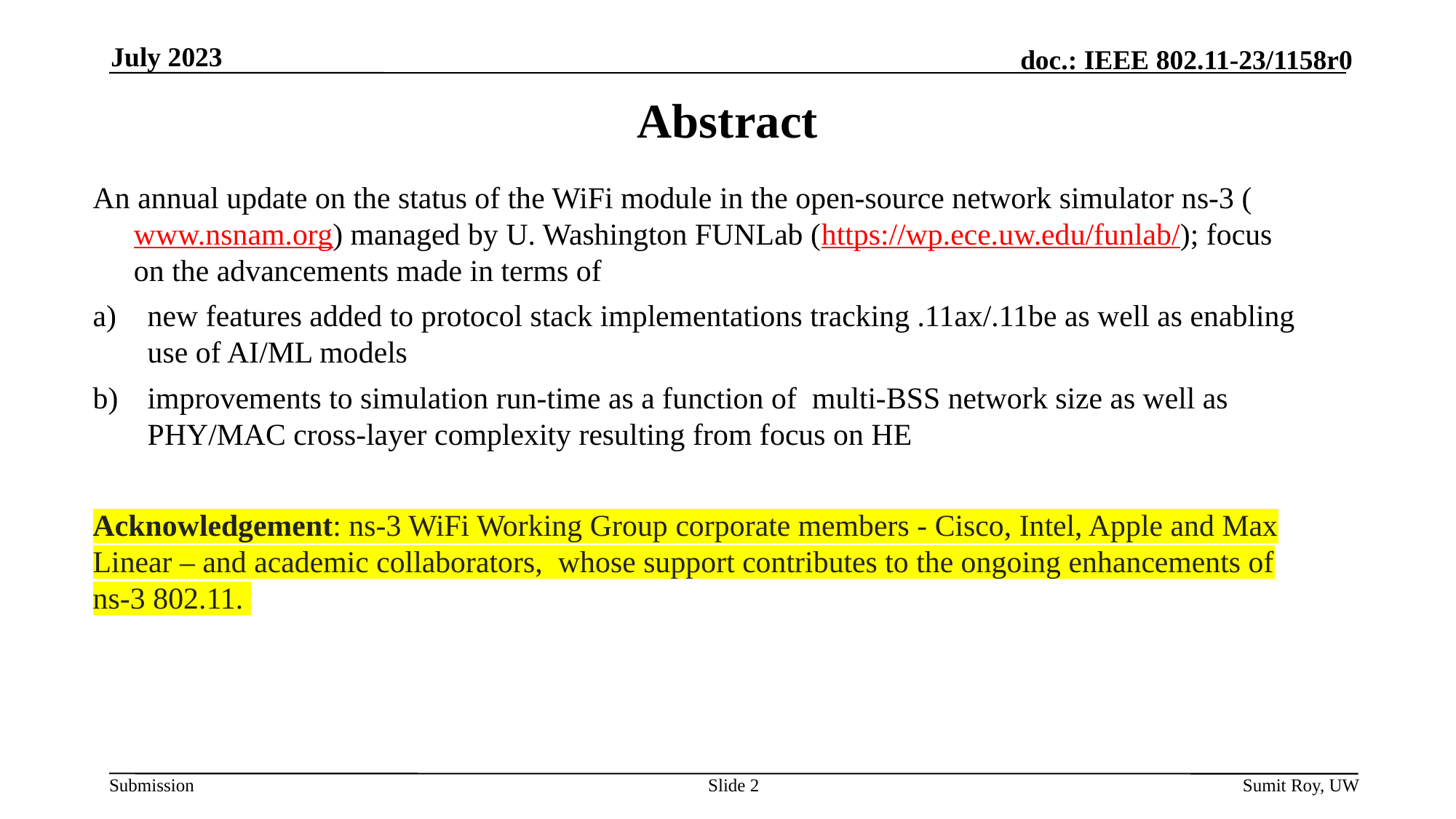

July 2023
# Abstract
An annual update on the status of the WiFi module in the open-source network simulator ns-3 (www.nsnam.org) managed by U. Washington FUNLab (https://wp.ece.uw.edu/funlab/); focus on the advancements made in terms of
new features added to protocol stack implementations tracking .11ax/.11be as well as enabling use of AI/ML models
improvements to simulation run-time as a function of  multi-BSS network size as well as PHY/MAC cross-layer complexity resulting from focus on HE

Acknowledgement: ns-3 WiFi Working Group corporate members - Cisco, Intel, Apple and Max Linear – and academic collaborators,  whose support contributes to the ongoing enhancements of ns-3 802.11.
Slide 2
Sumit Roy, UW